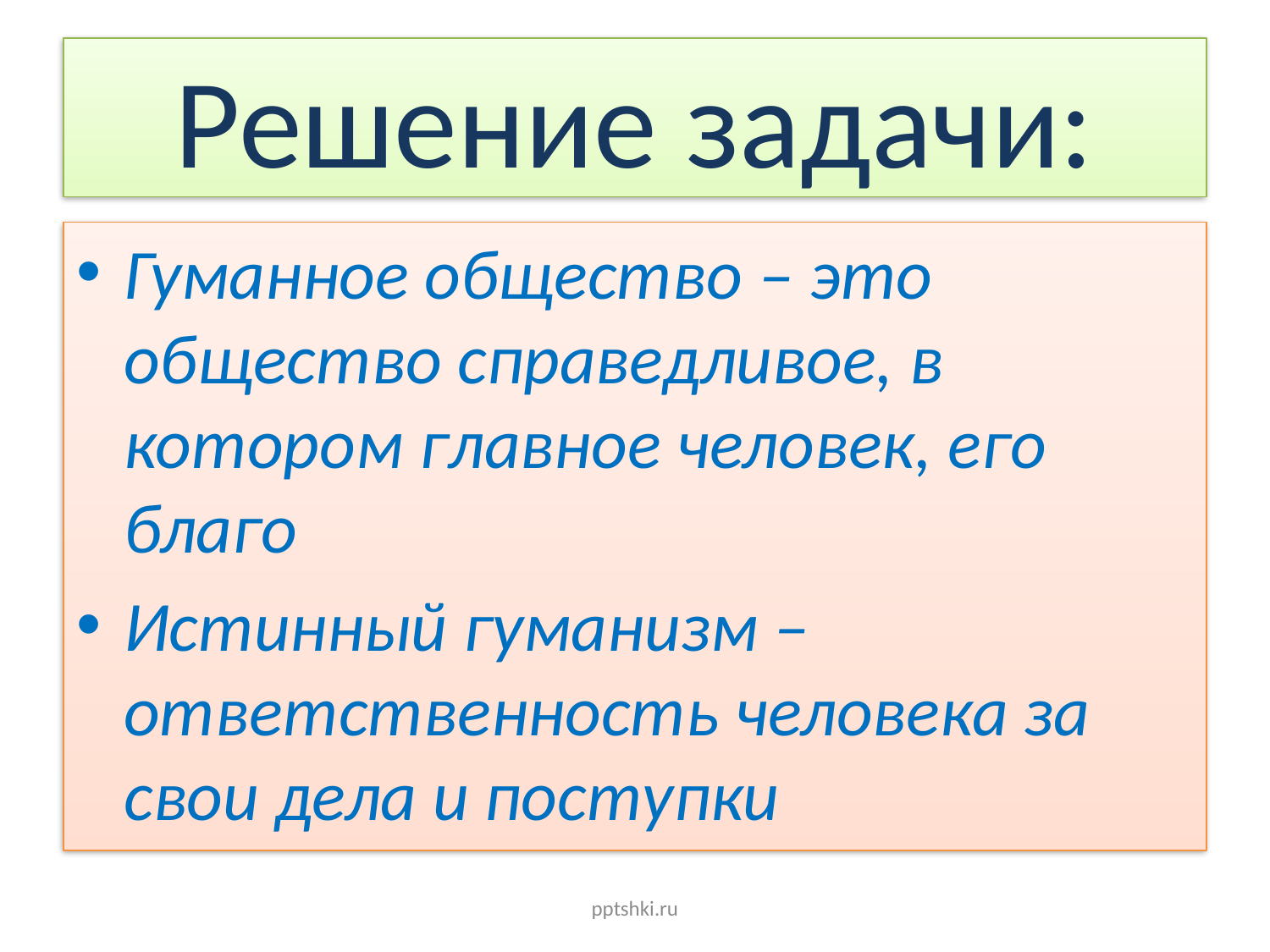

# Решение задачи:
Гуманное общество – это общество справедливое, в котором главное человек, его благо
Истинный гуманизм – ответственность человека за свои дела и поступки
pptshki.ru